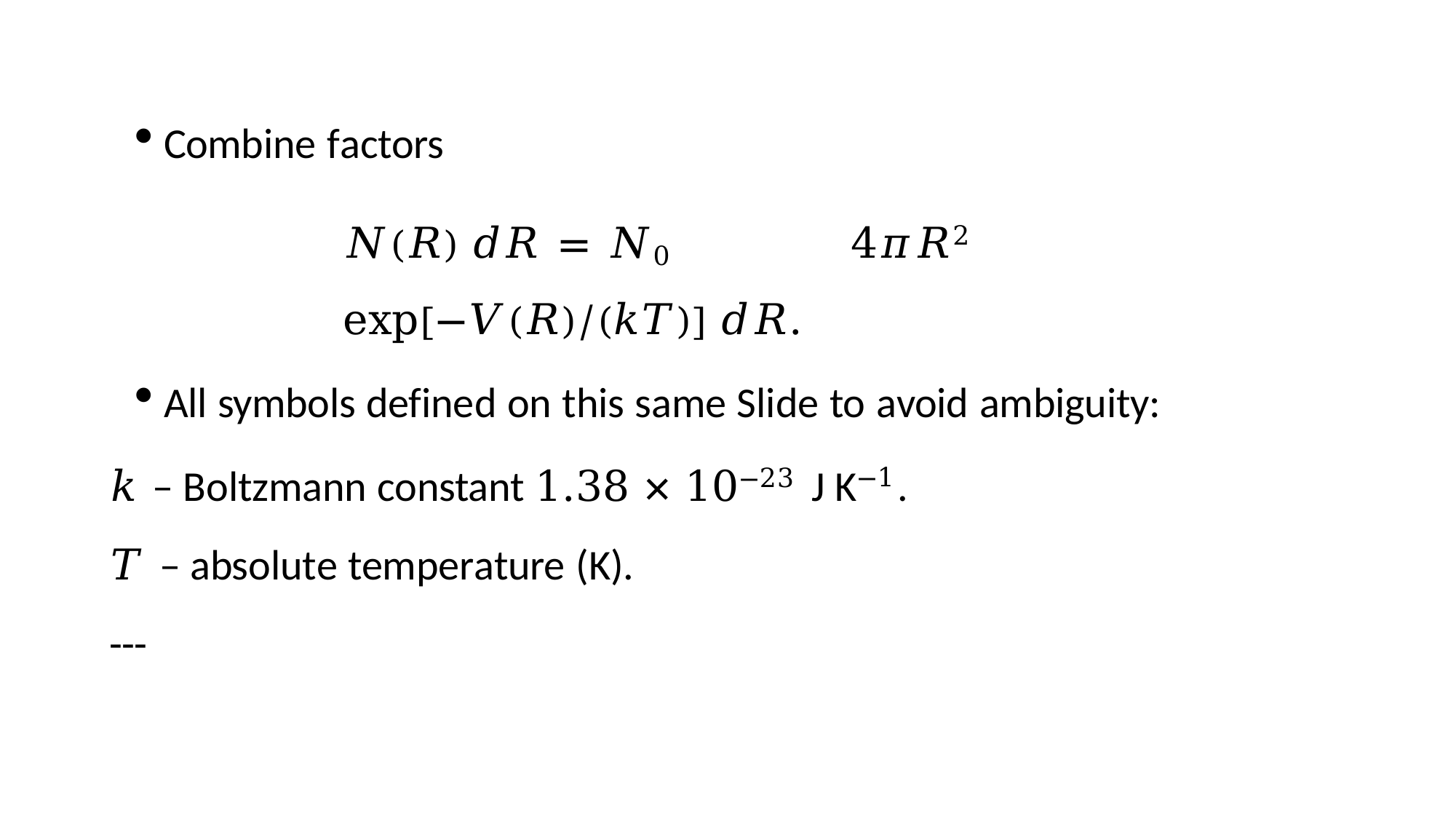

Combine factors
𝑁(𝑅) 𝑑𝑅 = 𝑁0	4𝜋𝑅2 exp[−𝑉(𝑅)/(𝑘𝑇)] 𝑑𝑅.
All symbols defined on this same Slide to avoid ambiguity:
𝑘 – Boltzmann constant 1.38 × 10−23  J K−1.
𝑇 – absolute temperature (K).
---